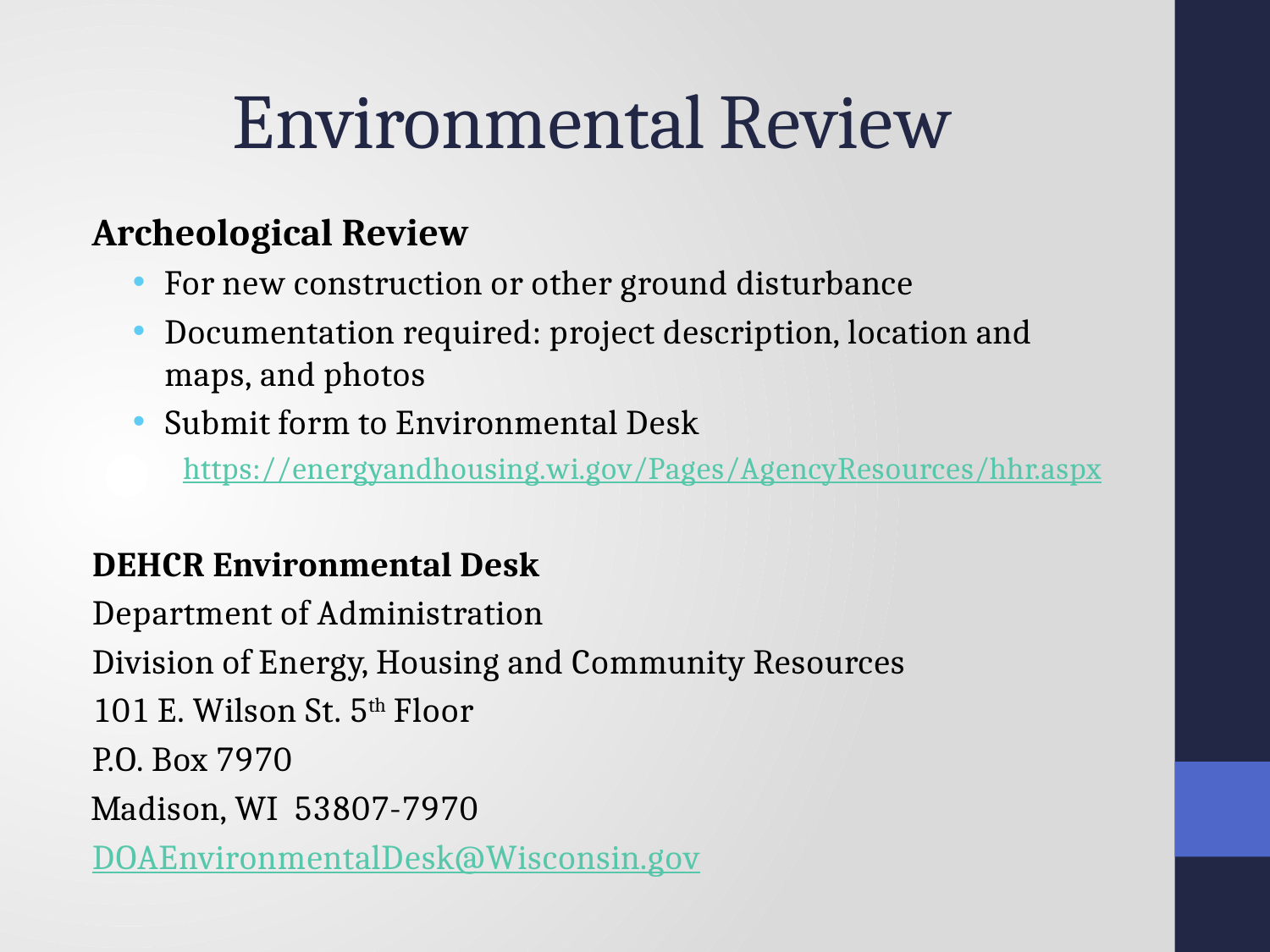

# Environmental Review
Archeological Review
For new construction or other ground disturbance
Documentation required: project description, location and maps, and photos
Submit form to Environmental Desk
https://energyandhousing.wi.gov/Pages/AgencyResources/hhr.aspx

DEHCR Environmental Desk
	Department of Administration
	Division of Energy, Housing and Community Resources
	101 E. Wilson St. 5th Floor
	P.O. Box 7970
	Madison, WI  53807-7970
	DOAEnvironmentalDesk@Wisconsin.gov